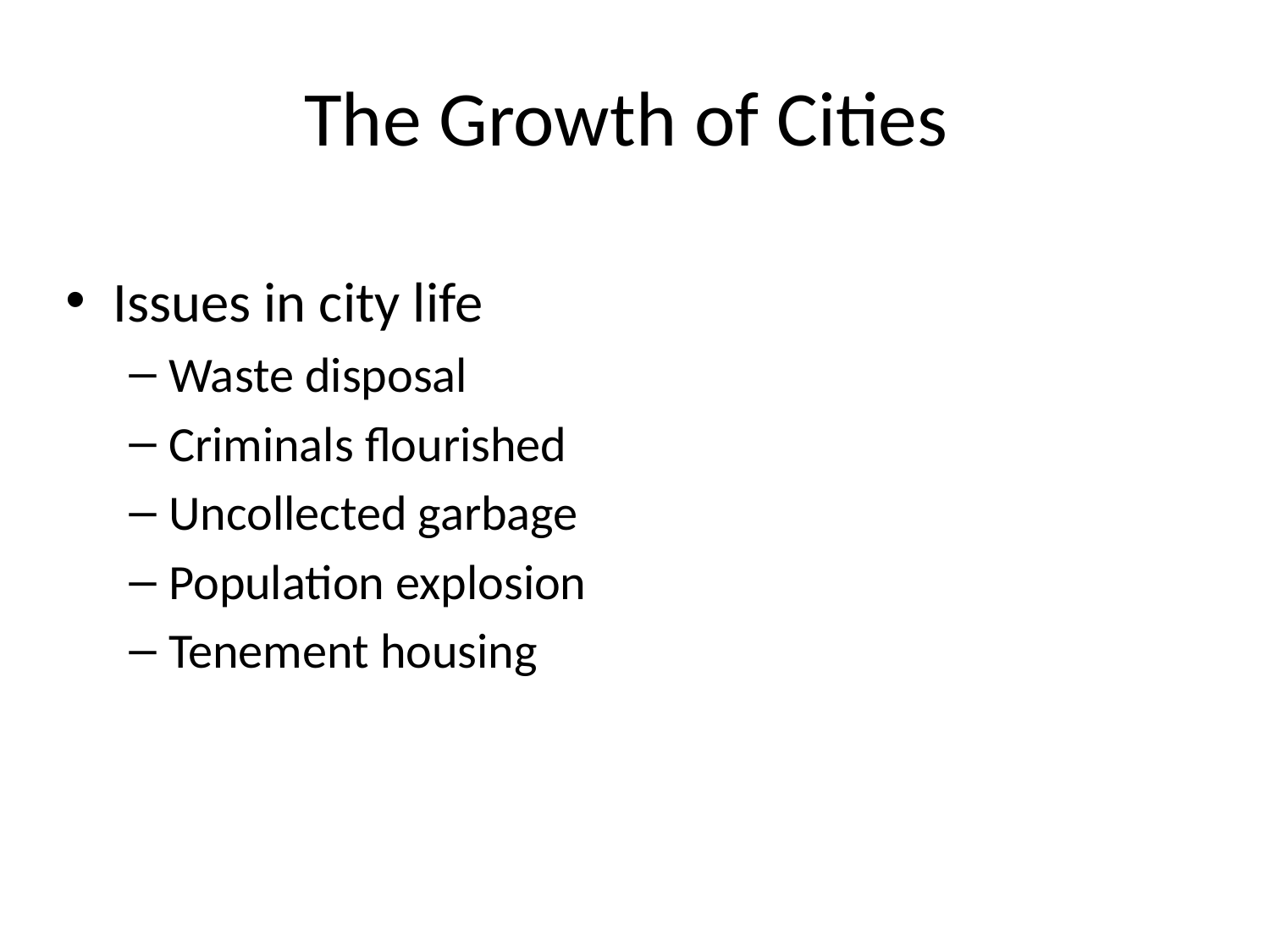

The Growth of Cities

Issues in city life
Waste disposal
Criminals flourished
Uncollected garbage
Population explosion
Tenement housing